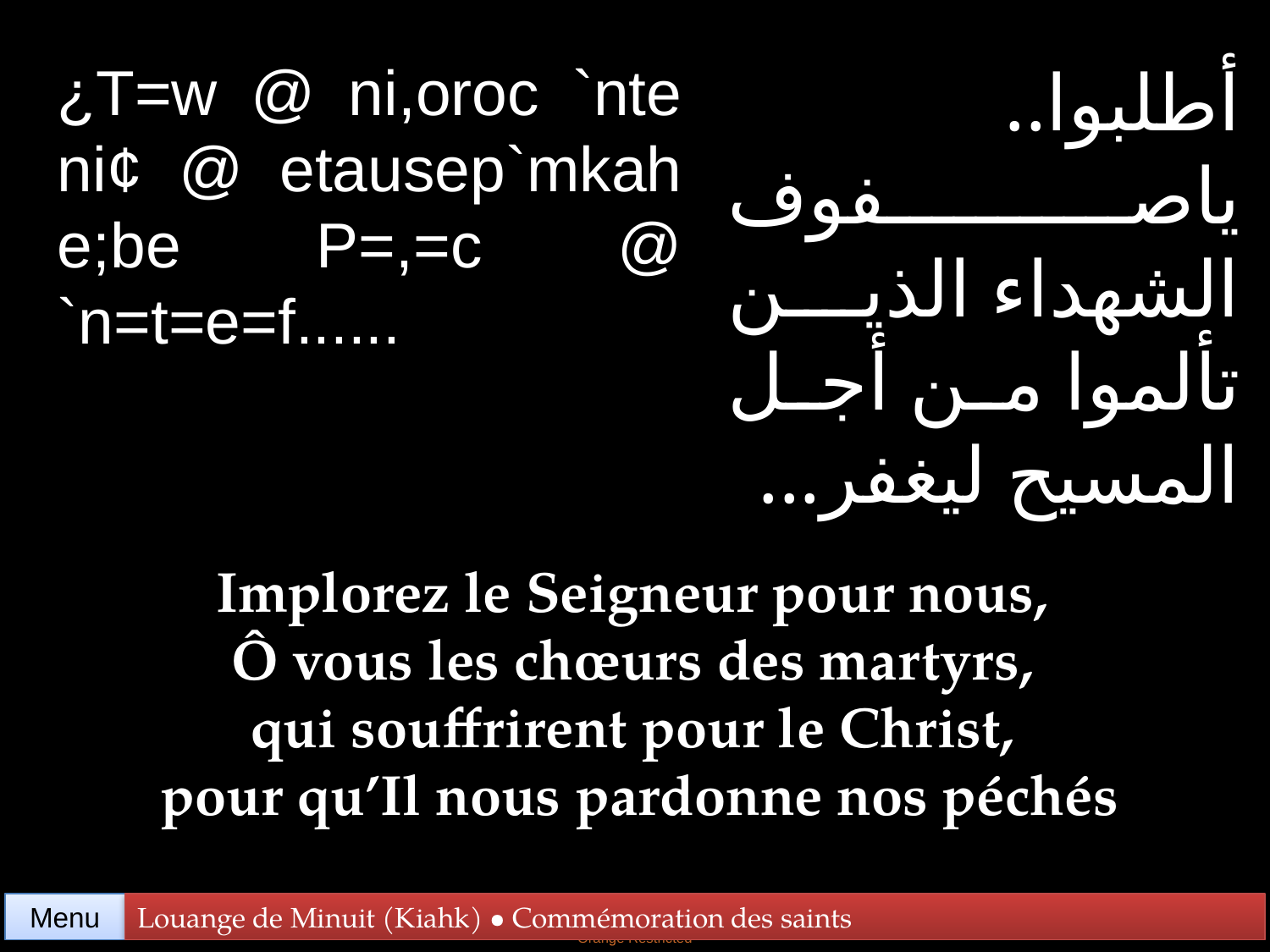

¿T=w @ ni,oroc `nte ni¢ @ etausep`mkah e;be P=,=c @ `n=t=e=f......
أطلبوا.. ياصفوف الشهداء الذين تألموا من أجل المسيح ليغفر...
Implorez le Seigneur pour nous,
Ô vous les chœurs des martyrs,
qui souffrirent pour le Christ,
pour qu’Il nous pardonne nos péchés
Menu
Louange de Minuit (Kiahk) • Commémoration des saints